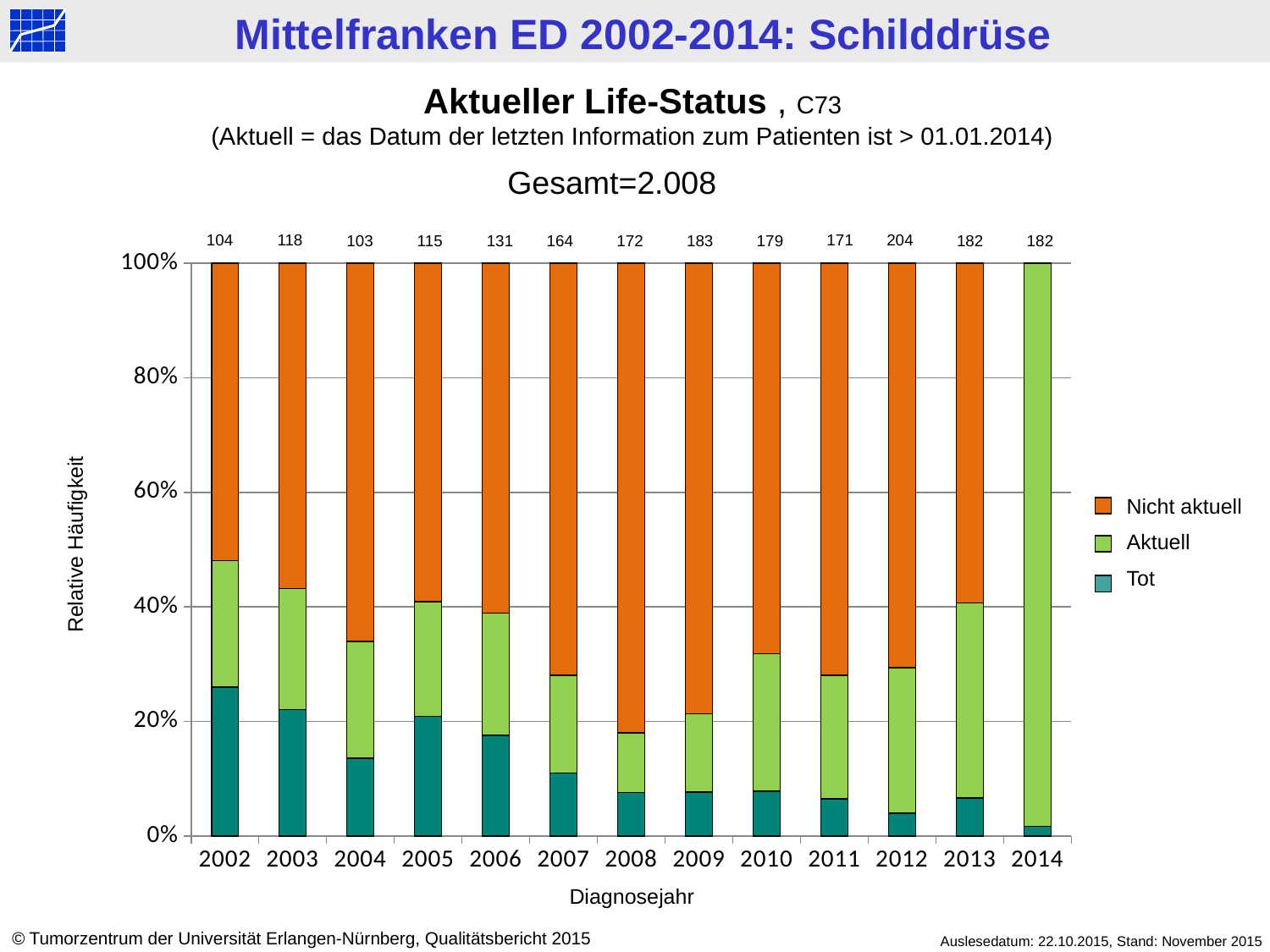

Aktueller Life-Status , C73
(Aktuell = das Datum der letzten Information zum Patienten ist > 01.01.2014)
Gesamt=2.008
171
204
104
118
103
115
131
164
183
172
179
182
182

### Chart

| Category | tot | > 2014 | < 2014 |
|---|---|---|---|
| 2002 | 27.0 | 23.0 | 54.0 |
| 2003 | 26.0 | 25.0 | 67.0 |
| 2004 | 14.0 | 21.0 | 68.0 |
| 2005 | 24.0 | 23.0 | 68.0 |
| 2006 | 23.0 | 28.0 | 80.0 |
| 2007 | 18.0 | 28.0 | 118.0 |
| 2008 | 13.0 | 18.0 | 141.0 |
| 2009 | 14.0 | 25.0 | 144.0 |
| 2010 | 14.0 | 43.0 | 122.0 |
| 2011 | 11.0 | 37.0 | 123.0 |
| 2012 | 8.0 | 52.0 | 144.0 |
| 2013 | 12.0 | 62.0 | 108.0 |
| 2014 | 3.0 | 179.0 | 0.0 |
Nicht aktuell
Aktuell
Tot

Relative Häufigkeit

Diagnosejahr